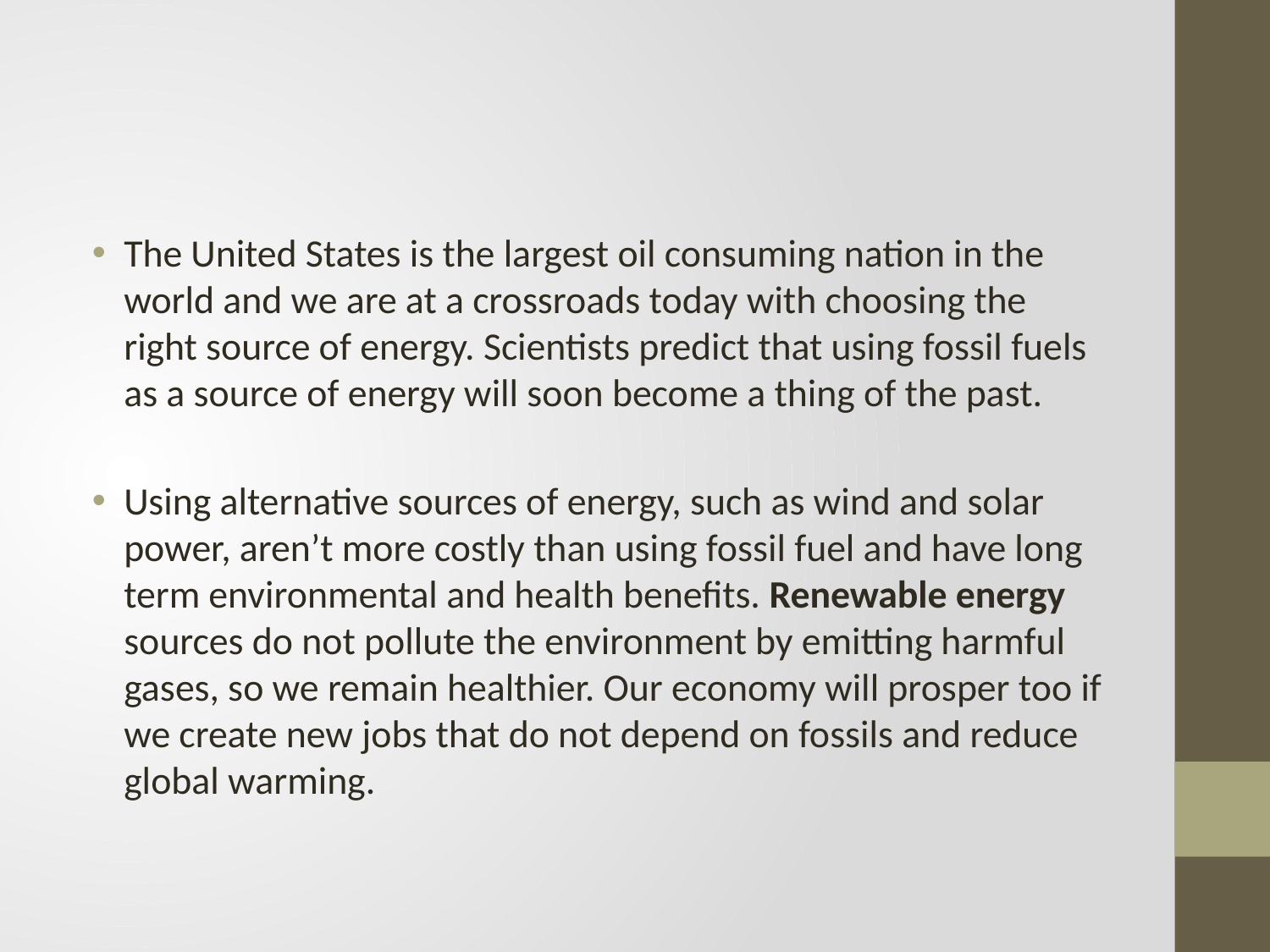

#
The United States is the largest oil consuming nation in the world and we are at a crossroads today with choosing the right source of energy. Scientists predict that using fossil fuels as a source of energy will soon become a thing of the past.

Using alternative sources of energy, such as wind and solar power, aren’t more costly than using fossil fuel and have long term environmental and health benefits. Renewable energy sources do not pollute the environment by emitting harmful gases, so we remain healthier. Our economy will prosper too if we create new jobs that do not depend on fossils and reduce global warming.